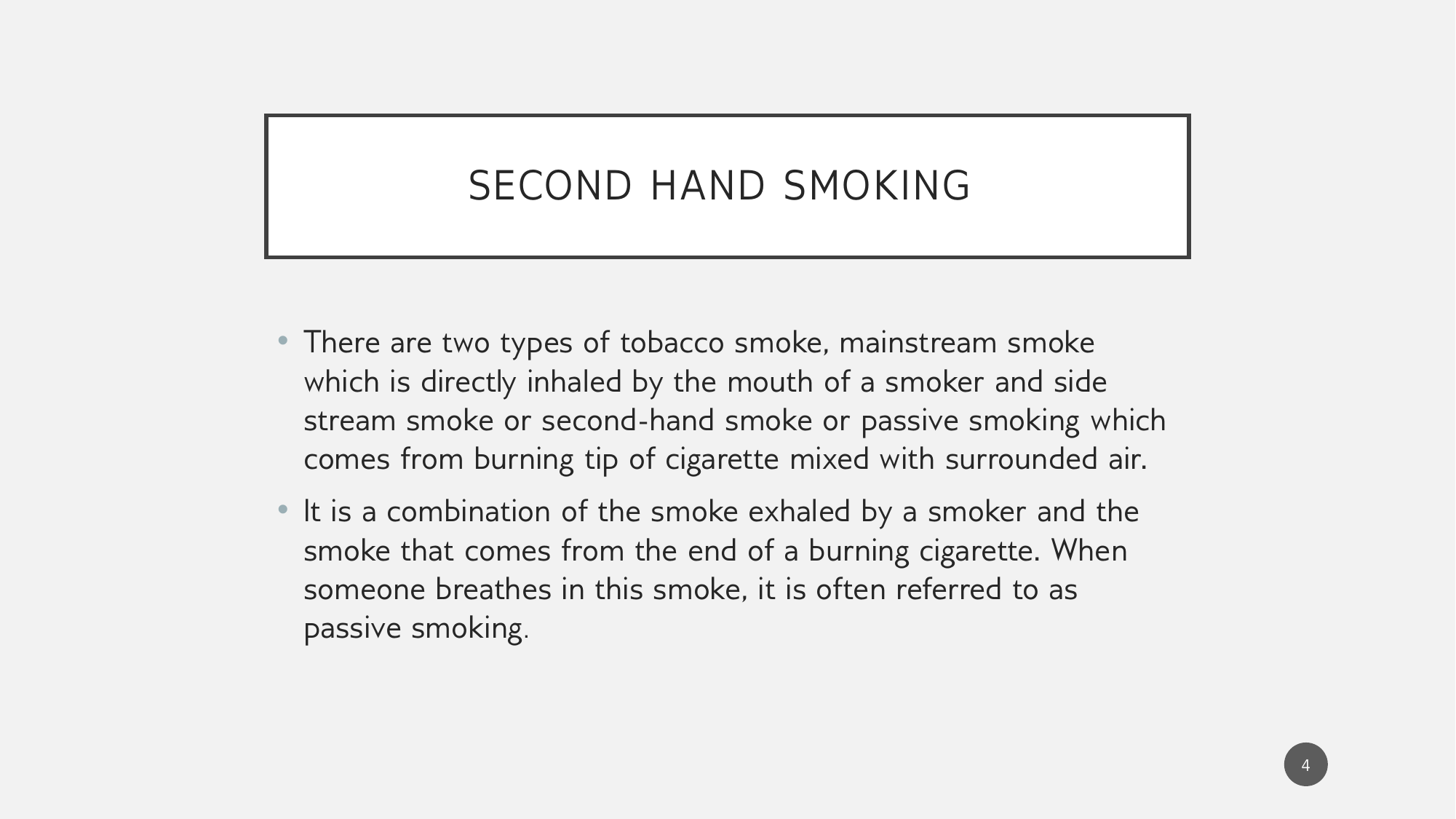

# Second hand smoking
There are two types of tobacco smoke, mainstream smoke which is directly inhaled by the mouth of a smoker and side stream smoke or second-hand smoke or passive smoking which comes from burning tip of cigarette mixed with surrounded air.
It is a combination of the smoke exhaled by a smoker and the smoke that comes from the end of a burning cigarette. When someone breathes in this smoke, it is often referred to as passive smoking.
4